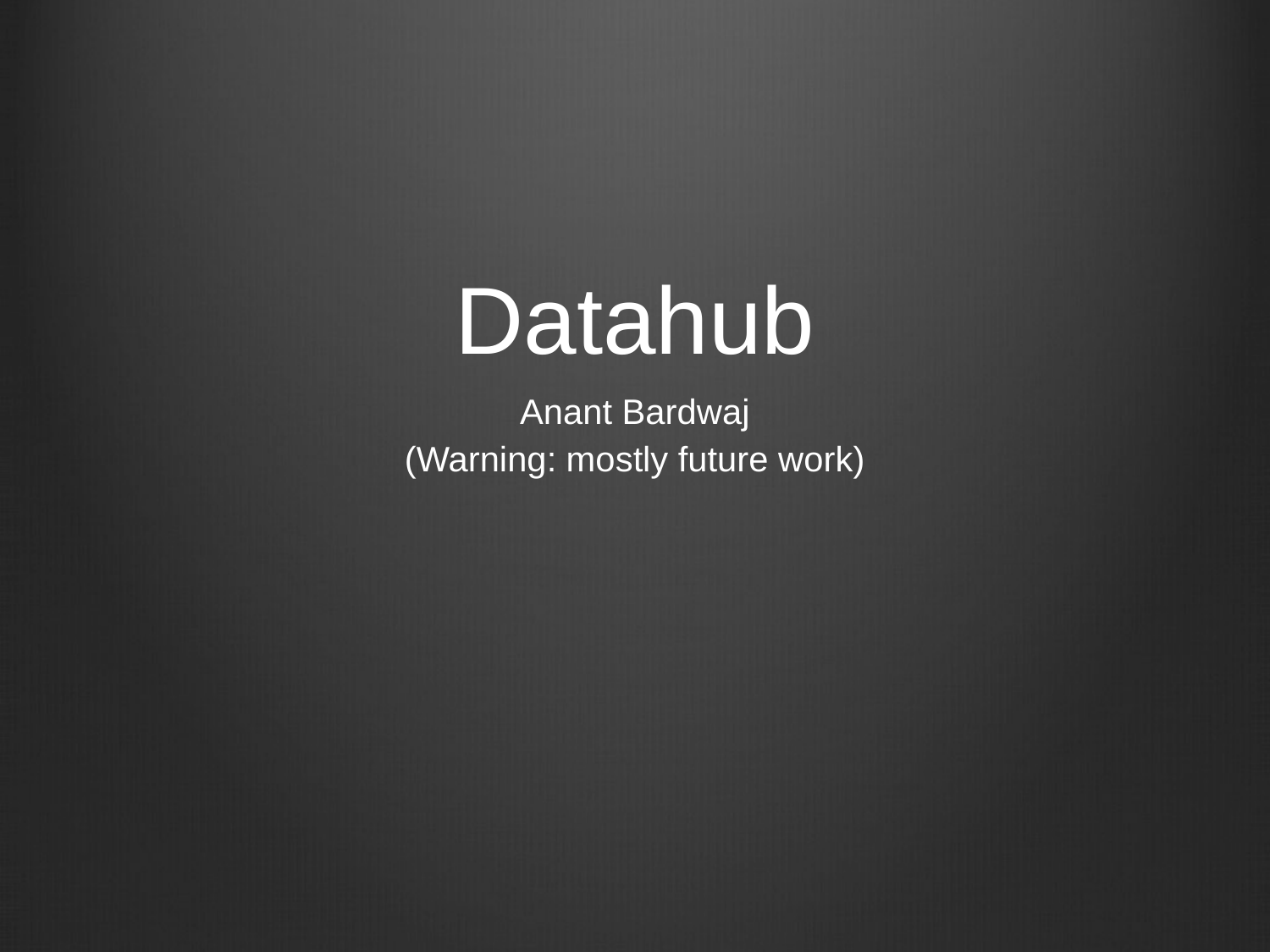

# Datahub
Anant Bardwaj
(Warning: mostly future work)